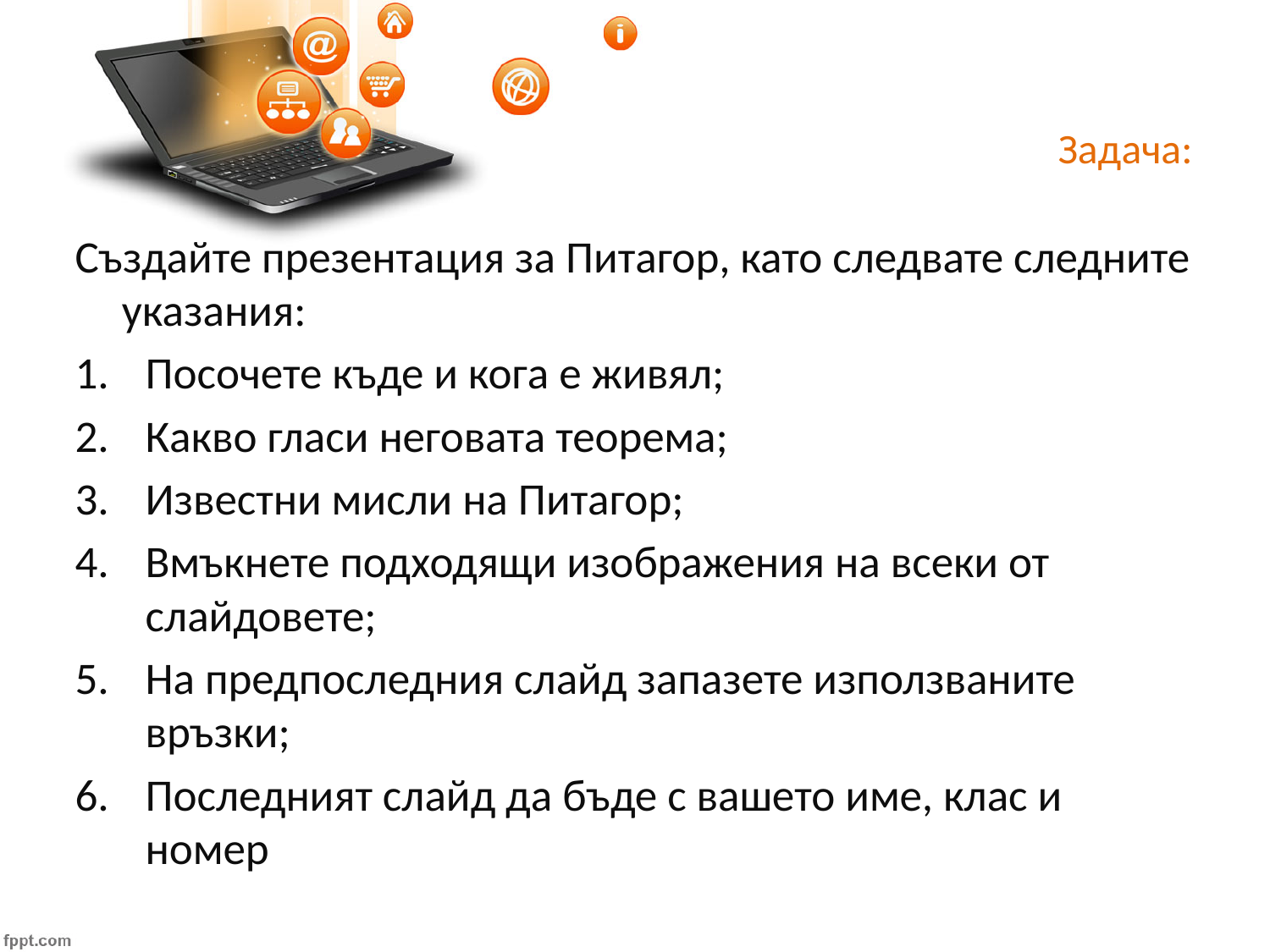

# Задача:
Създайте презентация за Питагор, като следвате следните указания:
Посочете къде и кога е живял;
Какво гласи неговата теорема;
Известни мисли на Питагор;
Вмъкнете подходящи изображения на всеки от слайдовете;
На предпоследния слайд запазете използваните връзки;
Последният слайд да бъде с вашето име, клас и номер